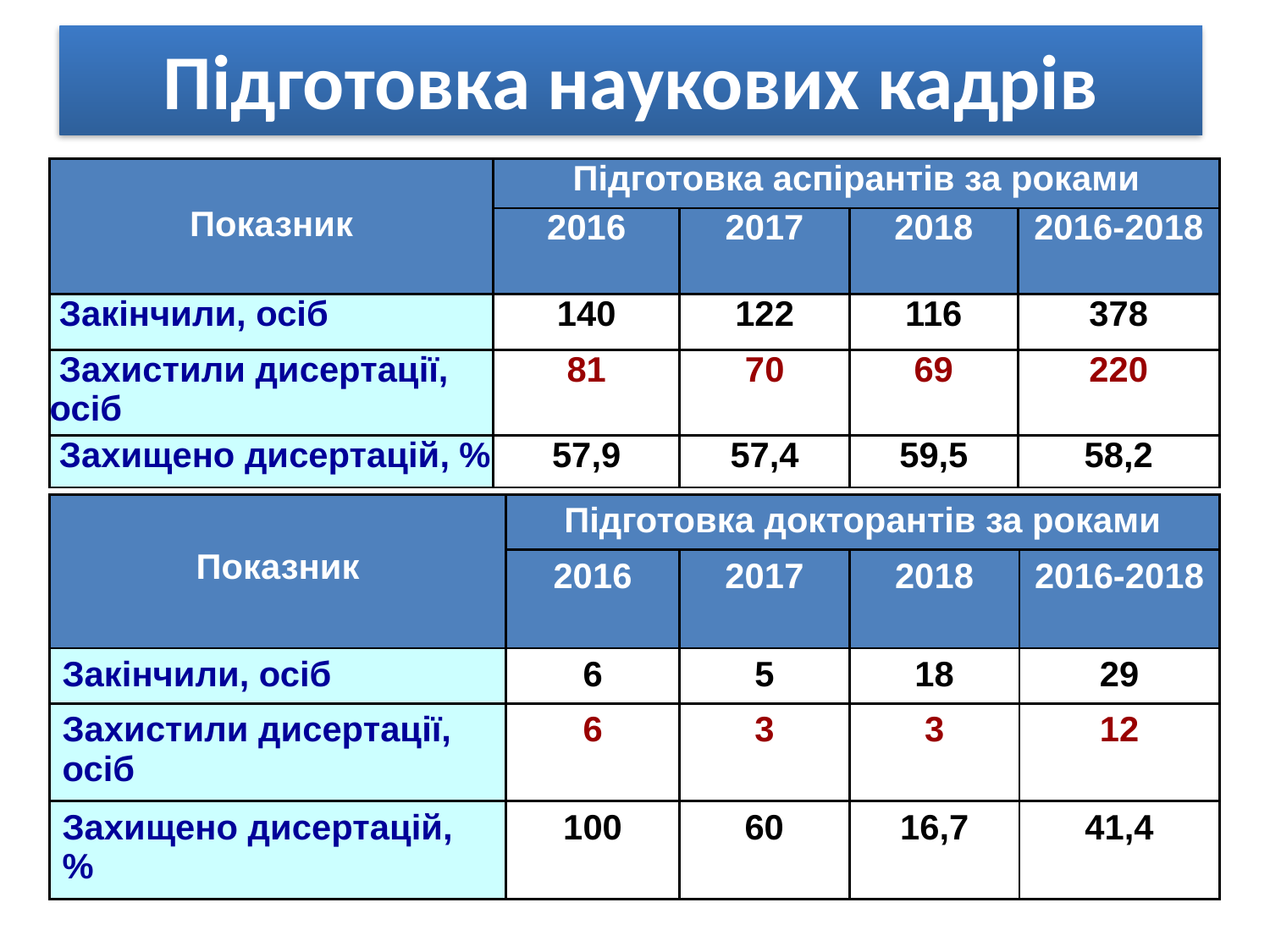

Підготовка наукових кадрів
| Показник | Підготовка аспірантів за роками |  |  |  |
| --- | --- | --- | --- | --- |
|  | 2016 | 2017 | 2018 | 2016-2018 |
| Закінчили, осіб | 140 | 122 | 116 | 378 |
| Захистили дисертації, осіб | 81 | 70 | 69 | 220 |
| Захищено дисертацій, % | 57,9 | 57,4 | 59,5 | 58,2 |
| Показник | Підготовка докторантів за роками |  |  |  |
| --- | --- | --- | --- | --- |
|  | 2016 | 2017 | 2018 | 2016-2018 |
| Закінчили, осіб | 6 | 5 | 18 | 29 |
| Захистили дисертації, осіб | 6 | 3 | 3 | 12 |
| Захищено дисертацій, % | 100 | 60 | 16,7 | 41,4 |